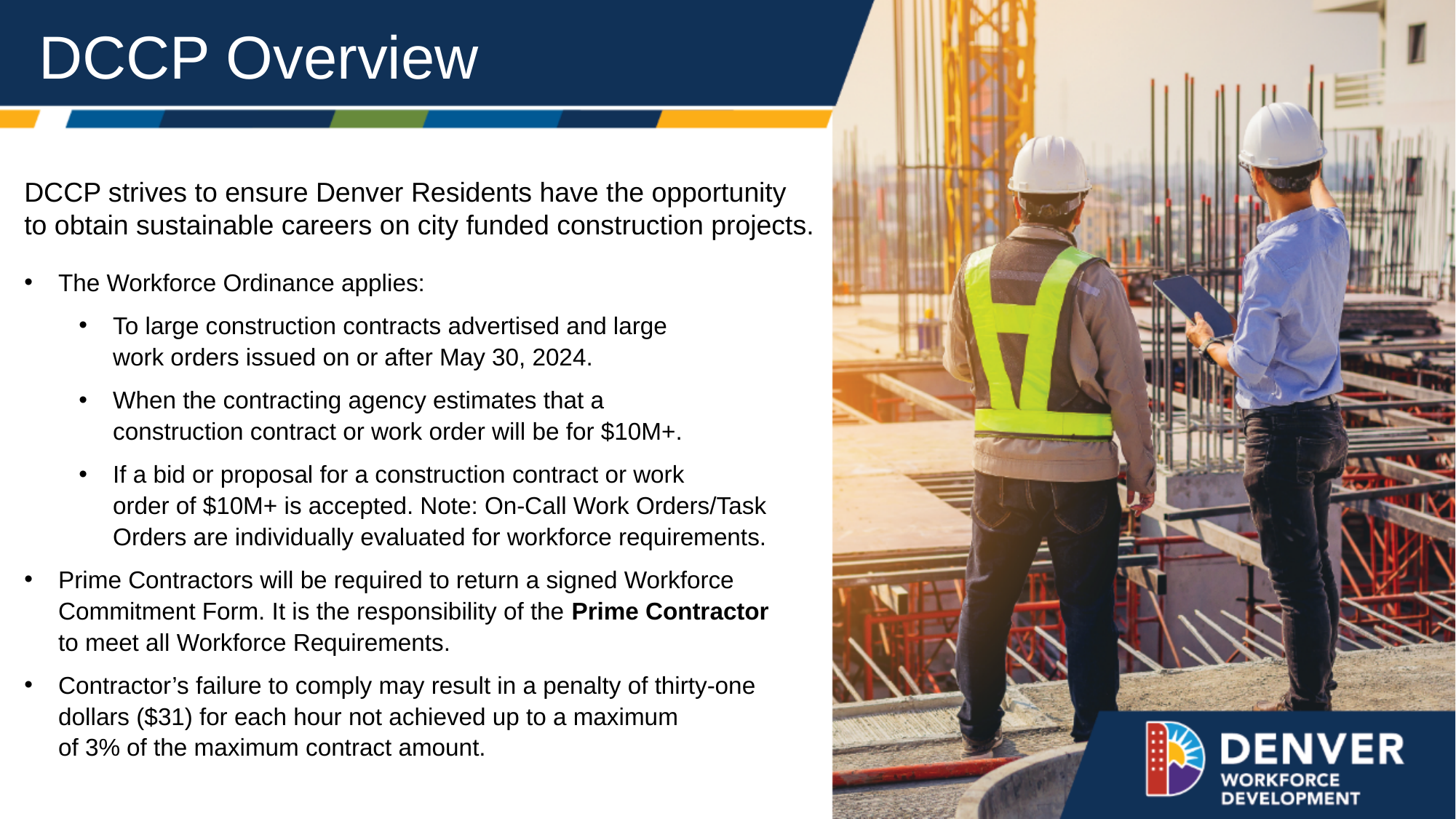

DCCP Overview
DCCP strives to ensure Denver Residents have the opportunity to obtain sustainable careers on city funded construction projects.

The Workforce Ordinance applies:
To large construction contracts advertised and large
work orders issued on or after May 30, 2024.
When the contracting agency estimates that a
construction contract or work order will be for $10M+.
If a bid or proposal for a construction contract or work
order of $10M+ is accepted. Note: On-Call Work Orders/Task
Orders are individually evaluated for workforce requirements.
Prime Contractors will be required to return a signed Workforce Commitment Form. It is the responsibility of the Prime Contractor
to meet all Workforce Requirements.
Contractor’s failure to comply may result in a penalty of thirty-one
dollars ($31) for each hour not achieved up to a maximum
of 3% of the maximum contract amount.